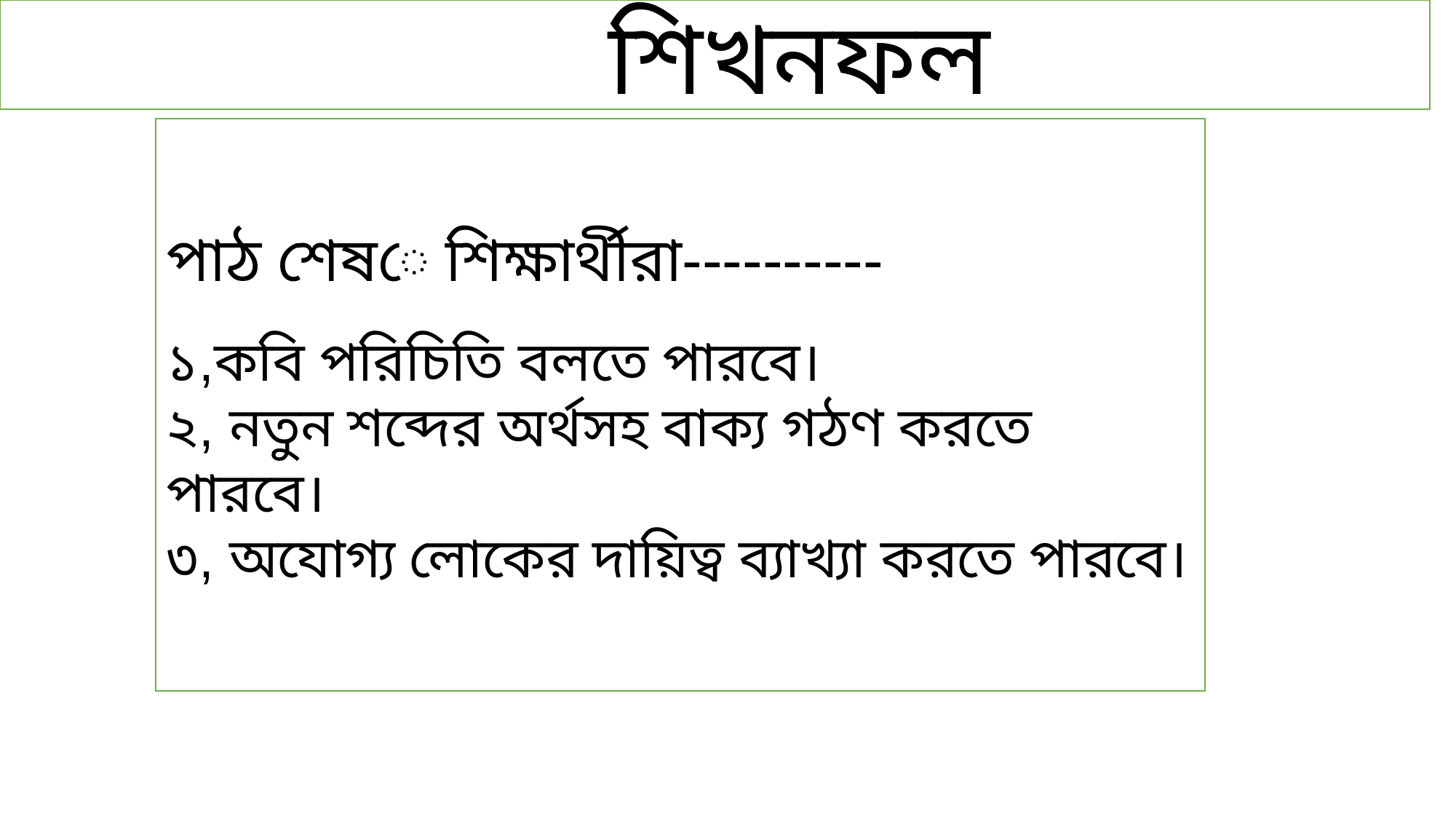

শিখনফল
পাঠ শেষে শিক্ষার্থীরা----------

১,কবি পরিচিতি বলতে পারবে।
২, নতুন শব্দের অর্থসহ বাক্য গঠণ করতে পারবে।
৩, অযোগ্য লোকের দায়িত্ব ব্যাখ্যা করতে পারবে।